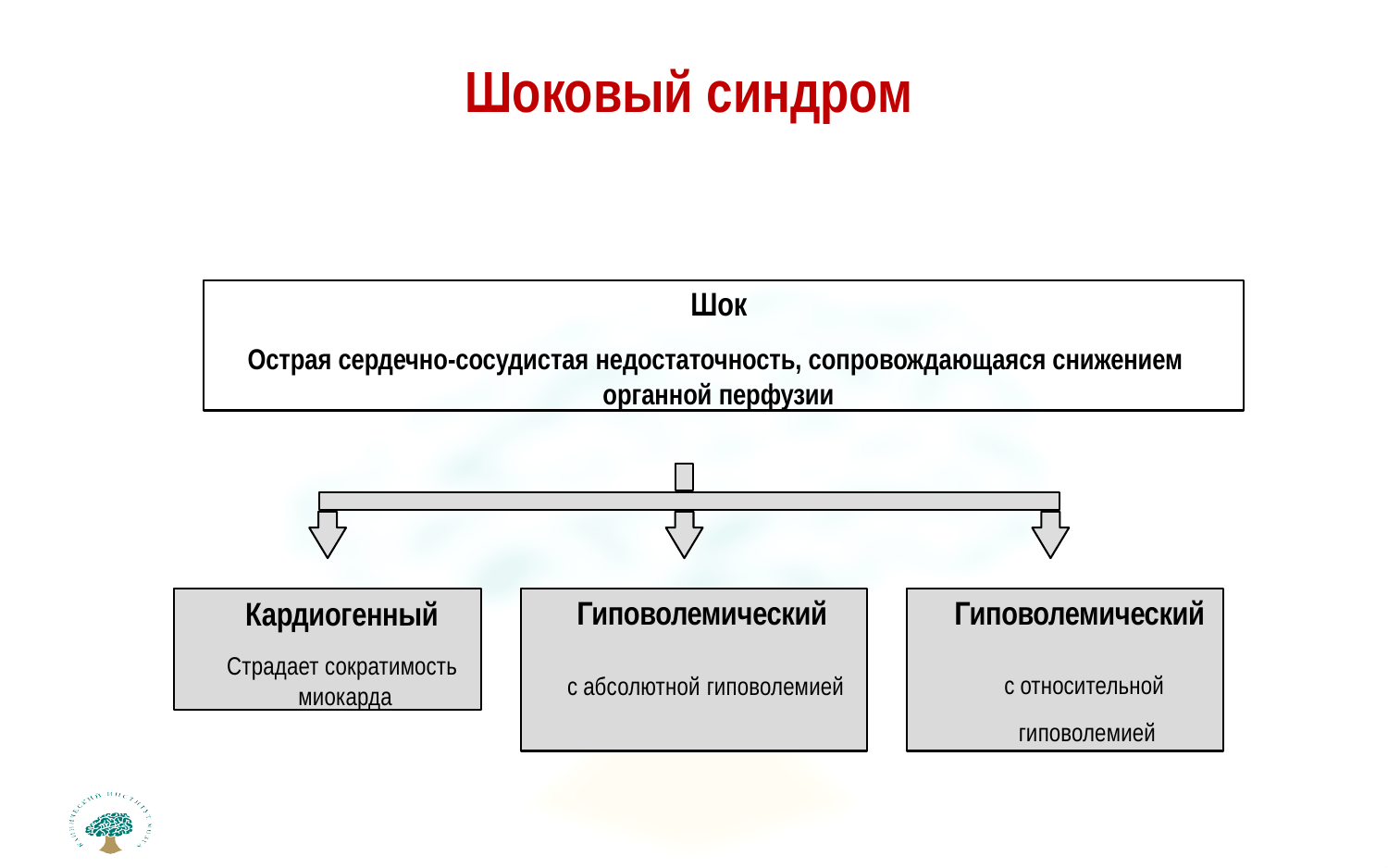

# Шоковый синдром
Шок
Острая сердечно-сосудистая недостаточность, сопровождающаяся снижением  органной перфузии

Кардиогенный
Страдает сократимость  миокарда
Гиповолемический

с абсолютной гиповолемией
Гиповолемический
с относительной  гиповолемией